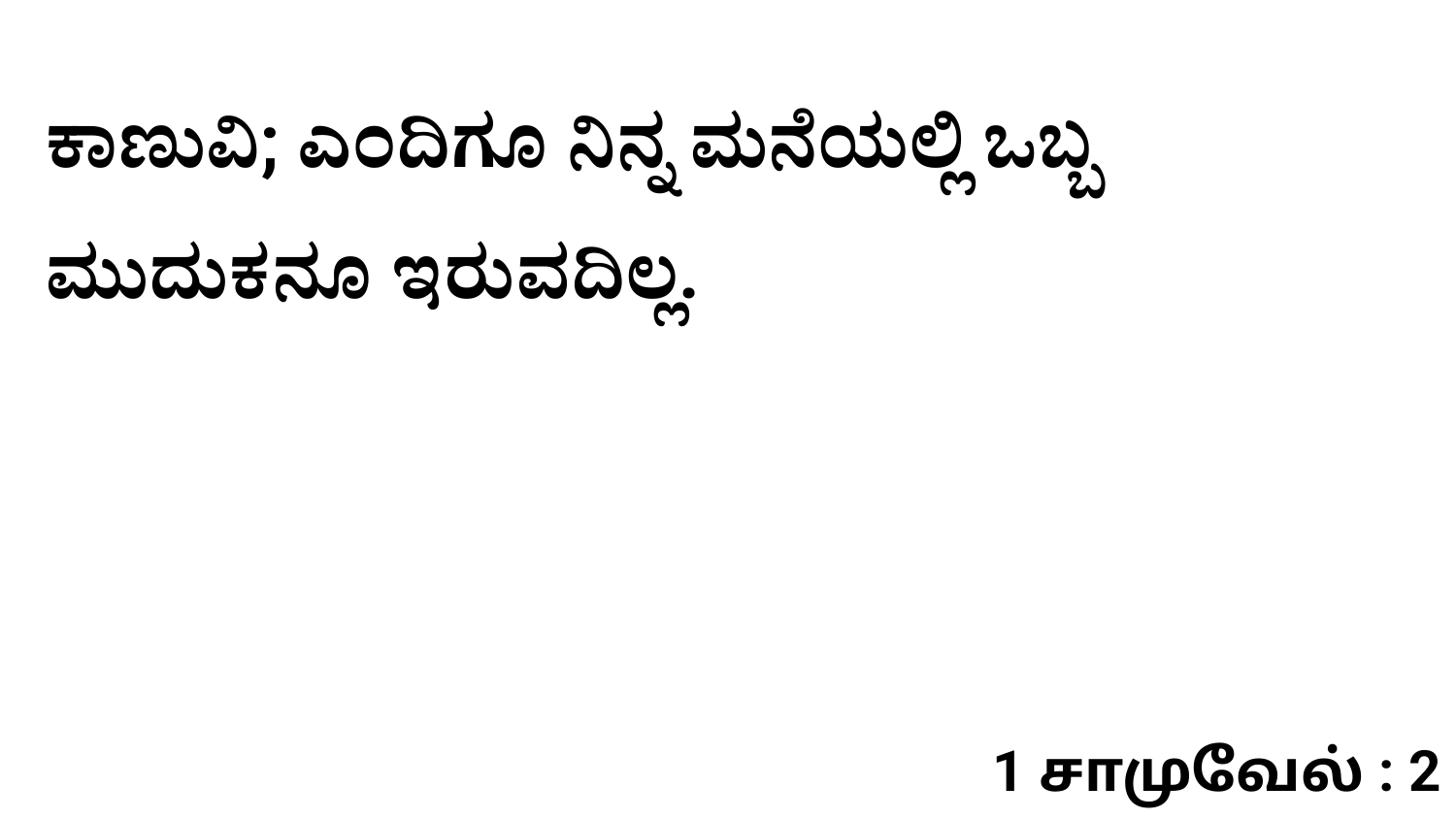

ಕಾಣುವಿ; ಎಂದಿಗೂ ನಿನ್ನ ಮನೆಯಲ್ಲಿ ಒಬ್ಬ ಮುದುಕನೂ ಇರುವದಿಲ್ಲ.
1 சாமுவேல் : 2